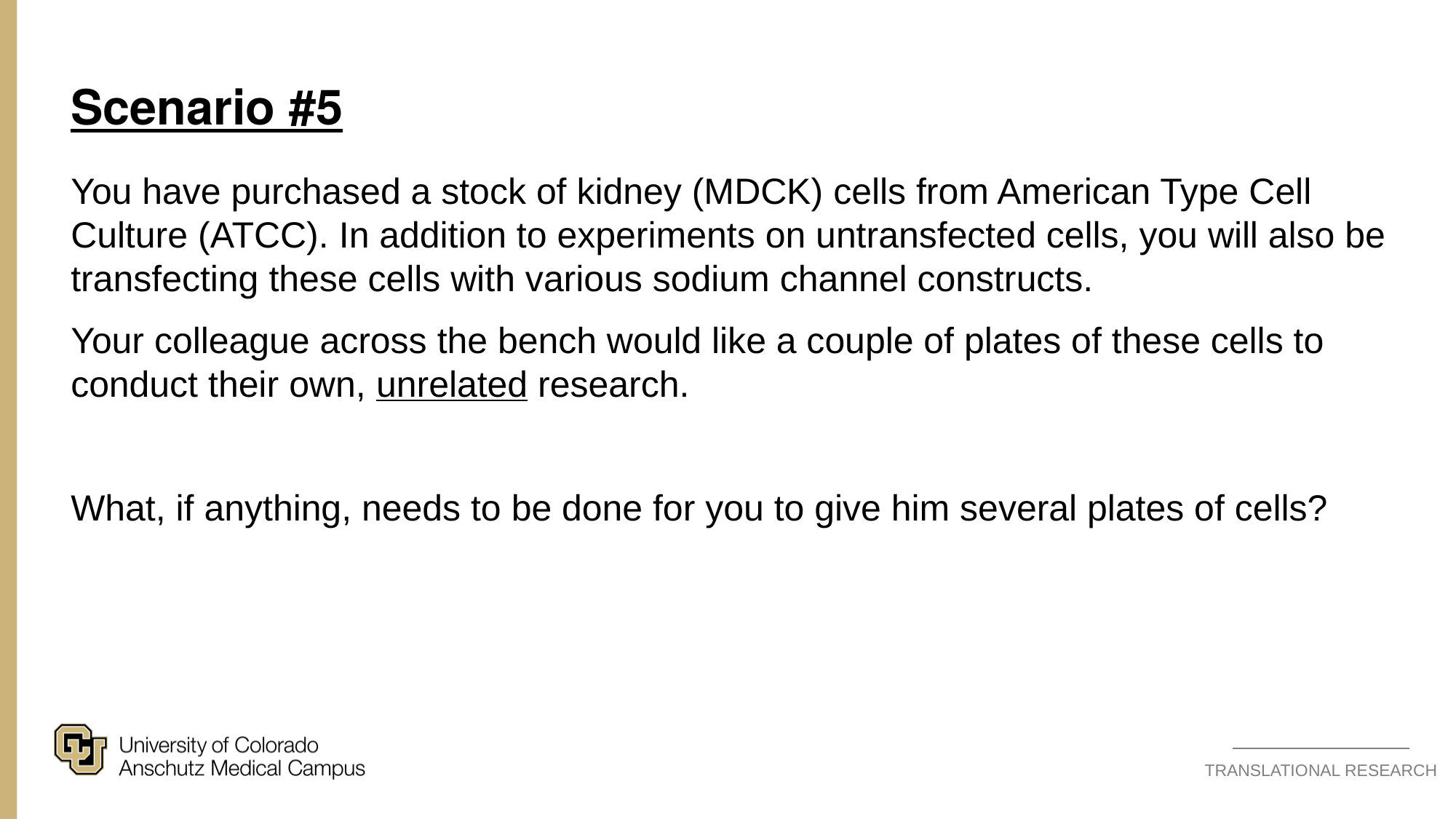

Scenario #5
You have purchased a stock of kidney (MDCK) cells from American Type Cell Culture (ATCC). In addition to experiments on untransfected cells, you will also be transfecting these cells with various sodium channel constructs.
Your colleague across the bench would like a couple of plates of these cells to conduct their own, unrelated research.

What, if anything, needs to be done for you to give him several plates of cells?